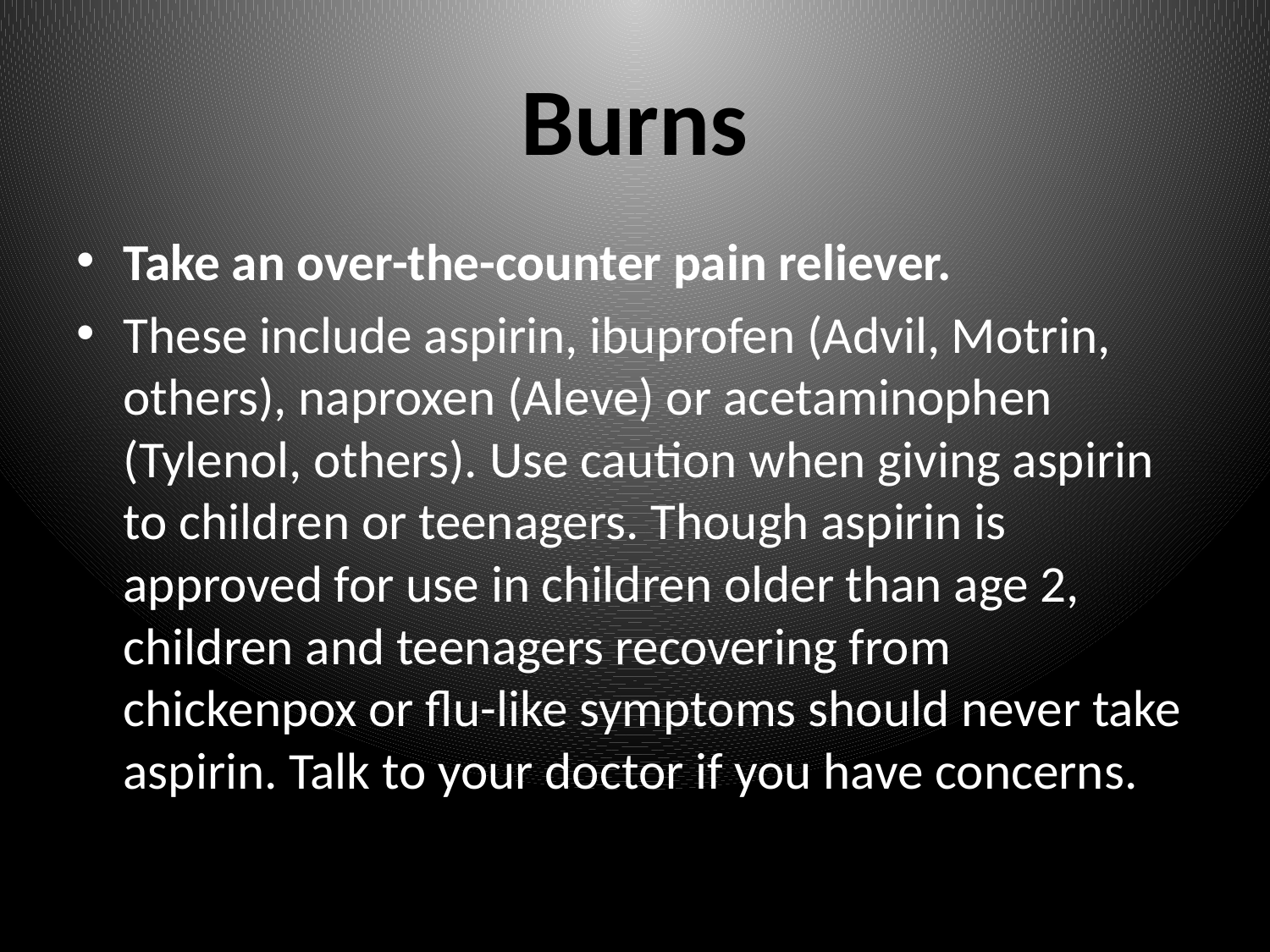

# Burns
Take an over-the-counter pain reliever.
These include aspirin, ibuprofen (Advil, Motrin, others), naproxen (Aleve) or acetaminophen (Tylenol, others). Use caution when giving aspirin to children or teenagers. Though aspirin is approved for use in children older than age 2, children and teenagers recovering from chickenpox or flu-like symptoms should never take aspirin. Talk to your doctor if you have concerns.